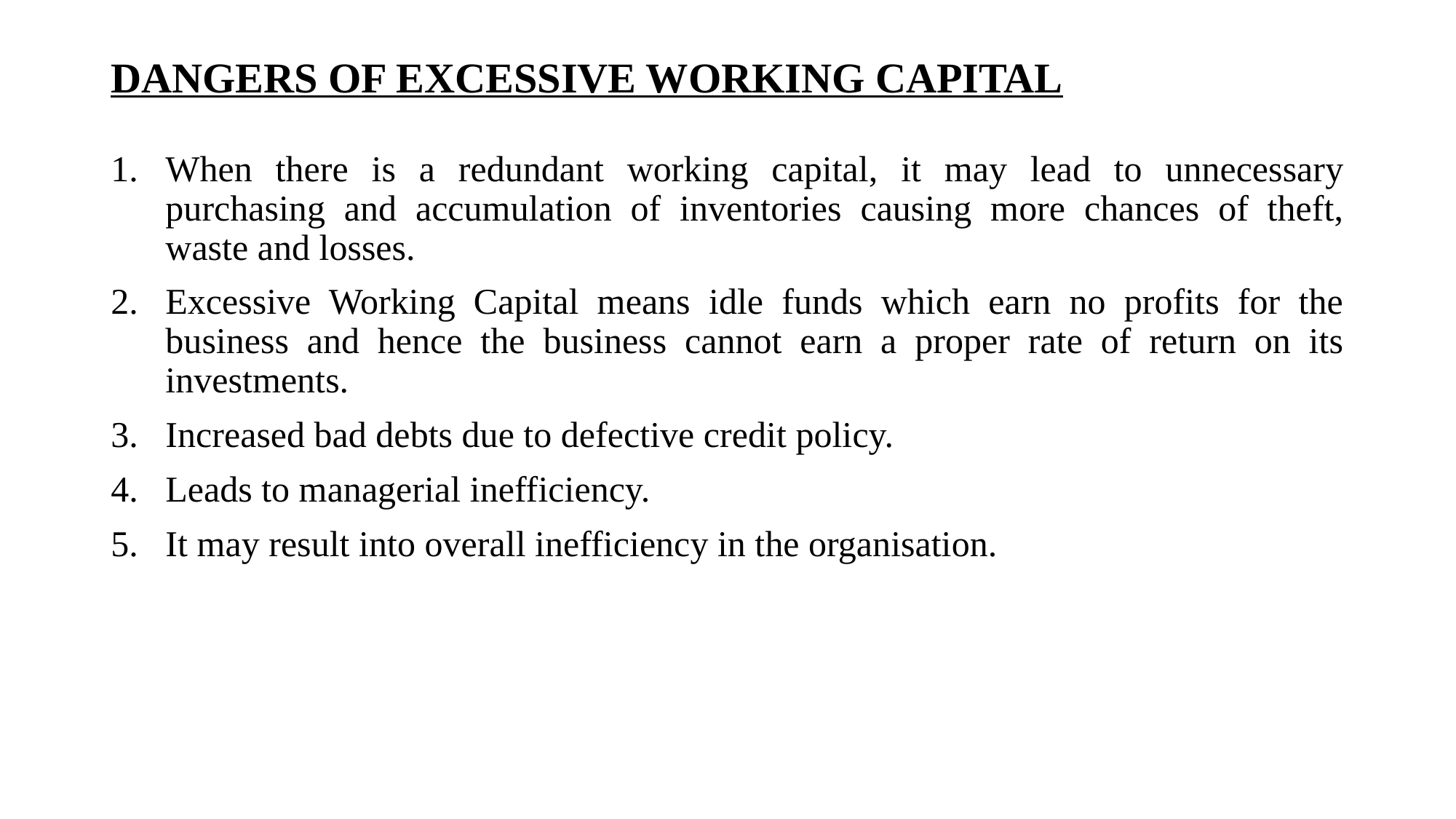

# DANGERS OF EXCESSIVE WORKING CAPITAL
When there is a redundant working capital, it may lead to unnecessary purchasing and accumulation of inventories causing more chances of theft, waste and losses.
Excessive Working Capital means idle funds which earn no profits for the business and hence the business cannot earn a proper rate of return on its investments.
Increased bad debts due to defective credit policy.
Leads to managerial inefficiency.
It may result into overall inefficiency in the organisation.